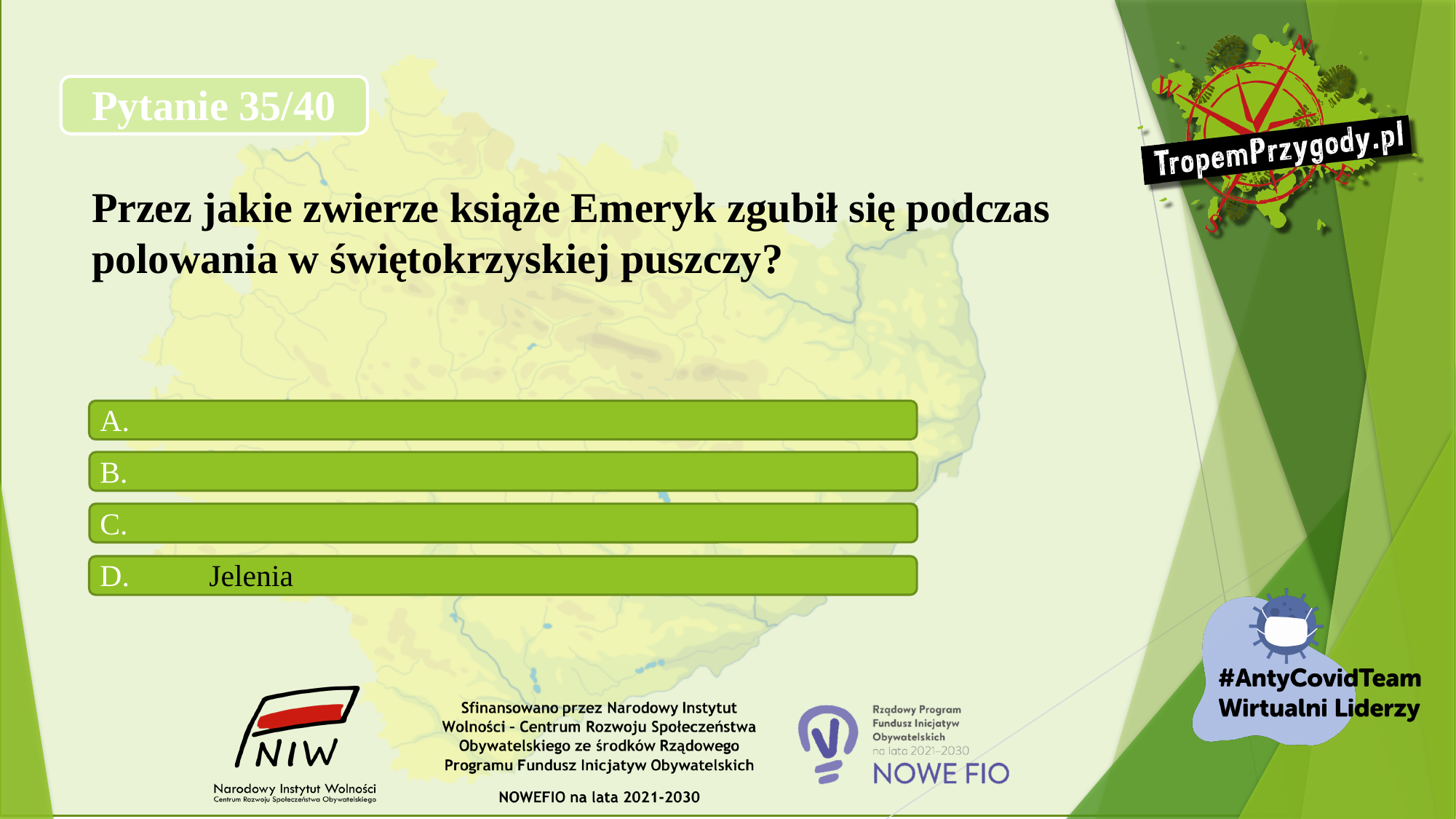

# Pytanie 35/40 Przez jakie zwierze książe Emeryk zgubił się podczas polowania w świętokrzyskiej puszczy?
A.
B.
C.
D.	Jelenia